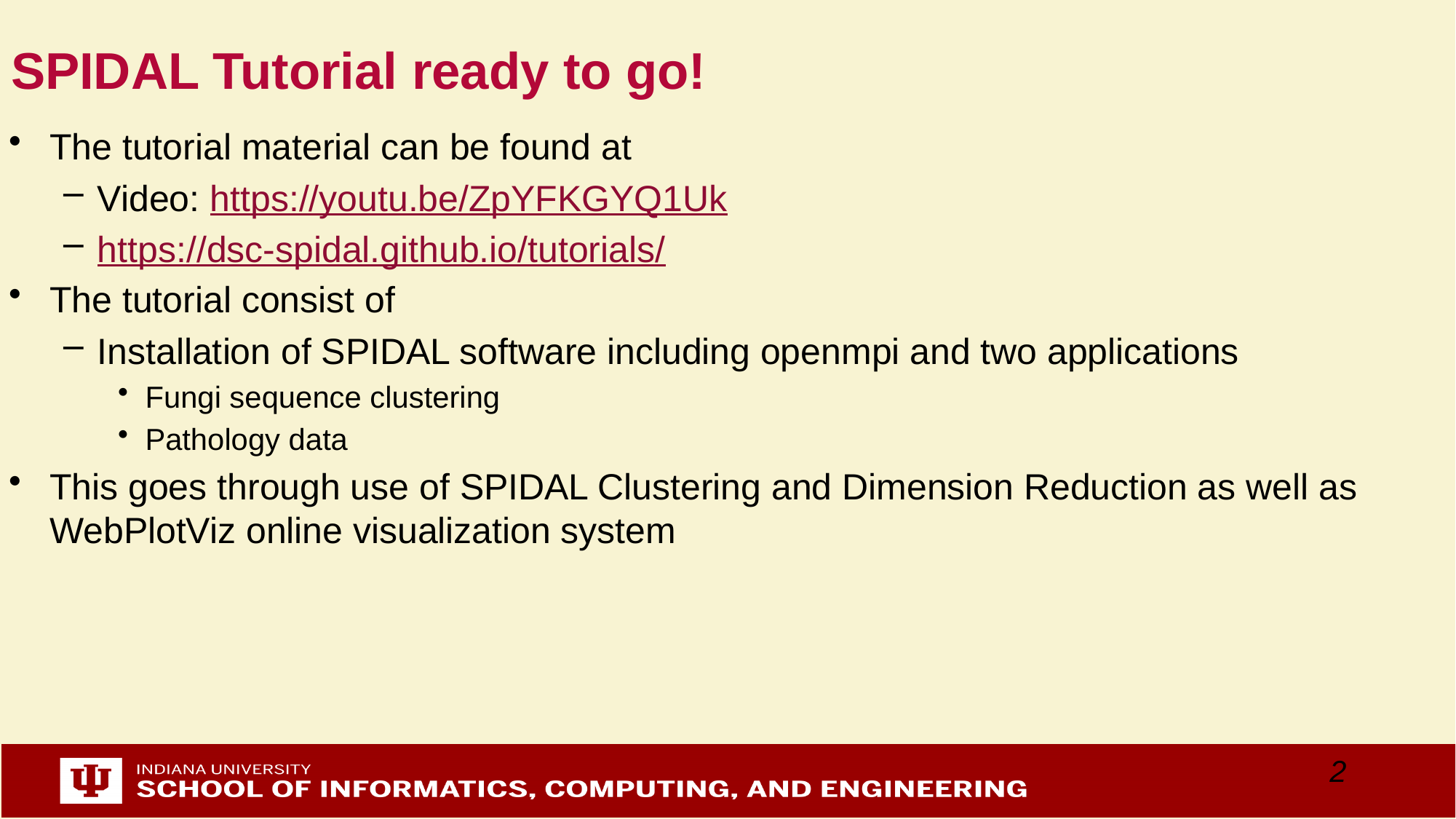

SPIDAL Tutorial ready to go!
The tutorial material can be found at
Video: https://youtu.be/ZpYFKGYQ1Uk
https://dsc-spidal.github.io/tutorials/
The tutorial consist of
Installation of SPIDAL software including openmpi and two applications
Fungi sequence clustering
Pathology data
This goes through use of SPIDAL Clustering and Dimension Reduction as well as WebPlotViz online visualization system
2